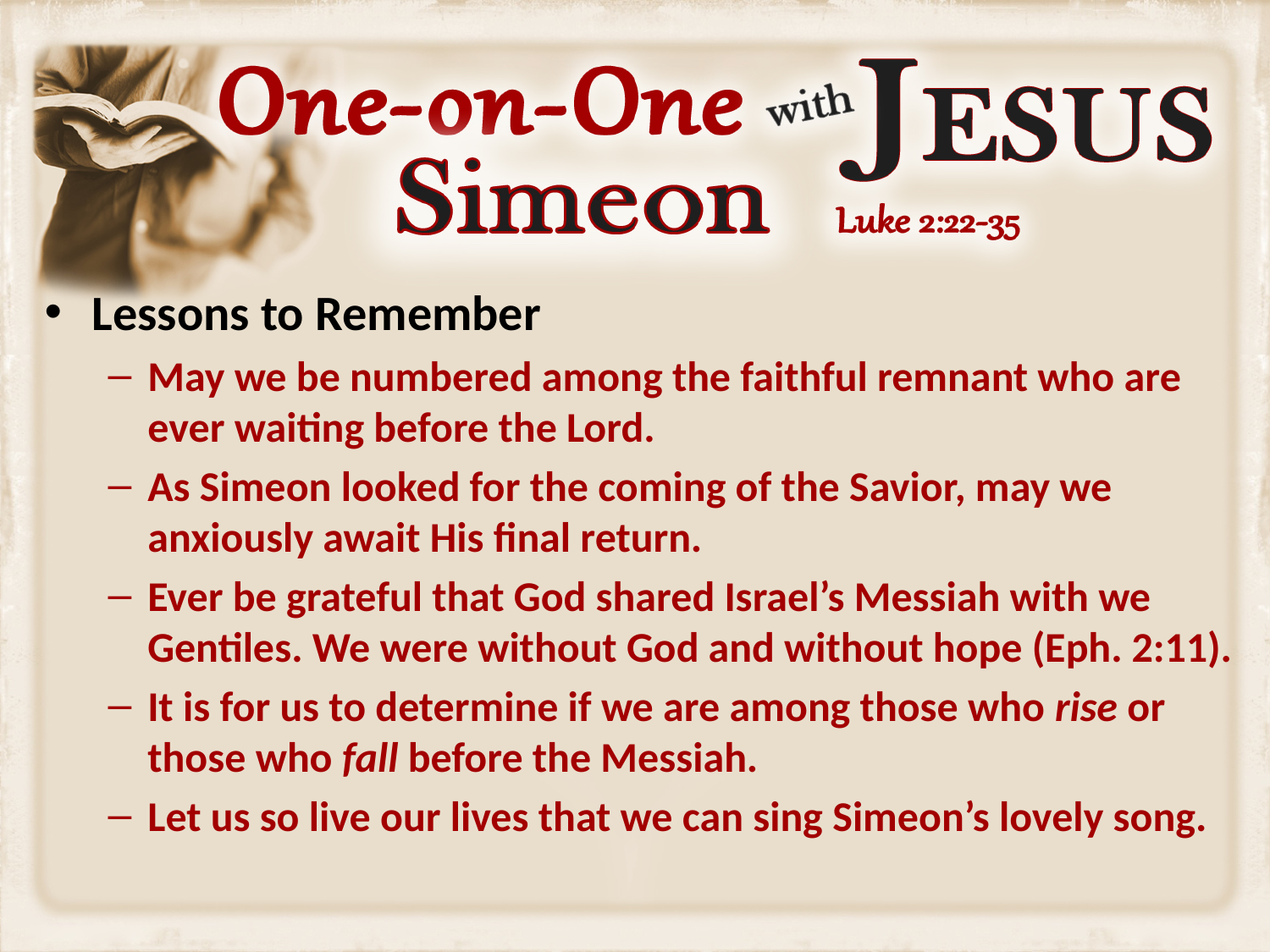

Lessons to Remember
May we be numbered among the faithful remnant who are ever waiting before the Lord.
As Simeon looked for the coming of the Savior, may we anxiously await His final return.
Ever be grateful that God shared Israel’s Messiah with we Gentiles. We were without God and without hope (Eph. 2:11).
It is for us to determine if we are among those who rise or those who fall before the Messiah.
Let us so live our lives that we can sing Simeon’s lovely song.